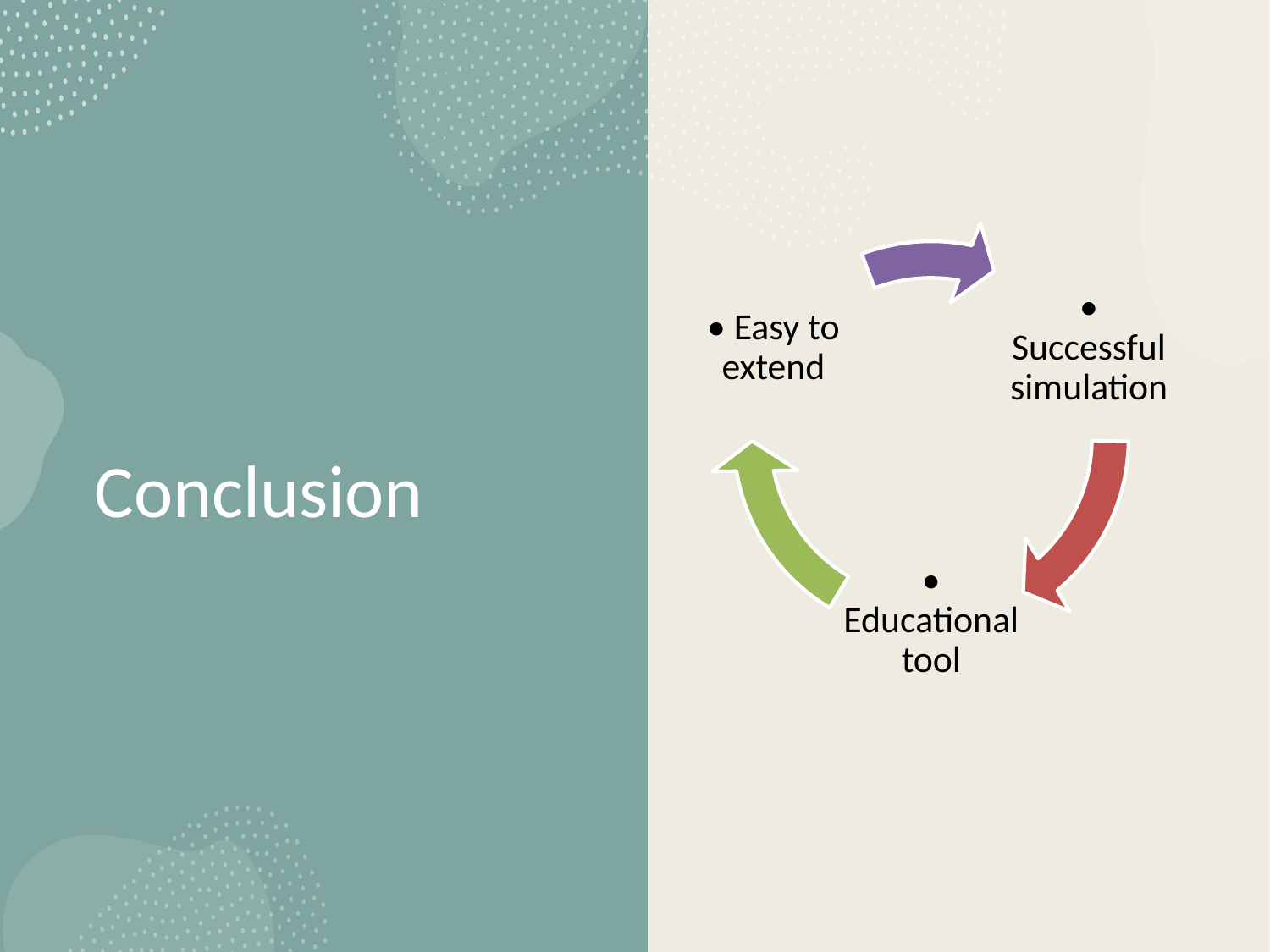

• Successful simulation
• Educational tool
• Easy to extend
# Conclusion